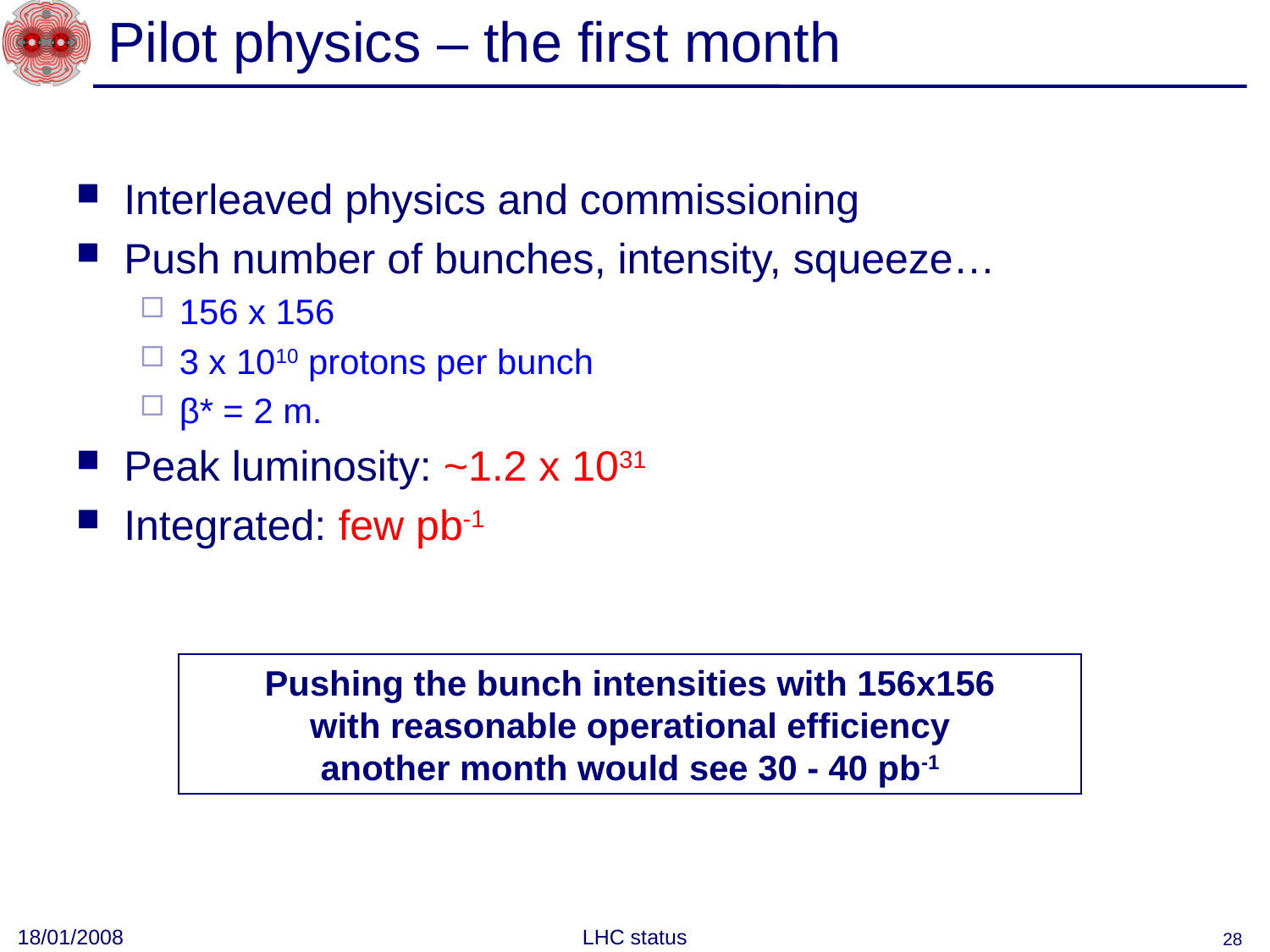

# Pilot physics – the first month
Interleaved physics and commissioning
Push number of bunches, intensity, squeeze…
156 x 156
3 x 1010 protons per bunch
β* = 2 m.
Peak luminosity: ~1.2 x 1031
Integrated: few pb-1

Pushing the bunch intensities with 156x156
 with reasonable operational efficiency
another month would see 30 - 40 pb-1

18/01/2008
LHC status
28